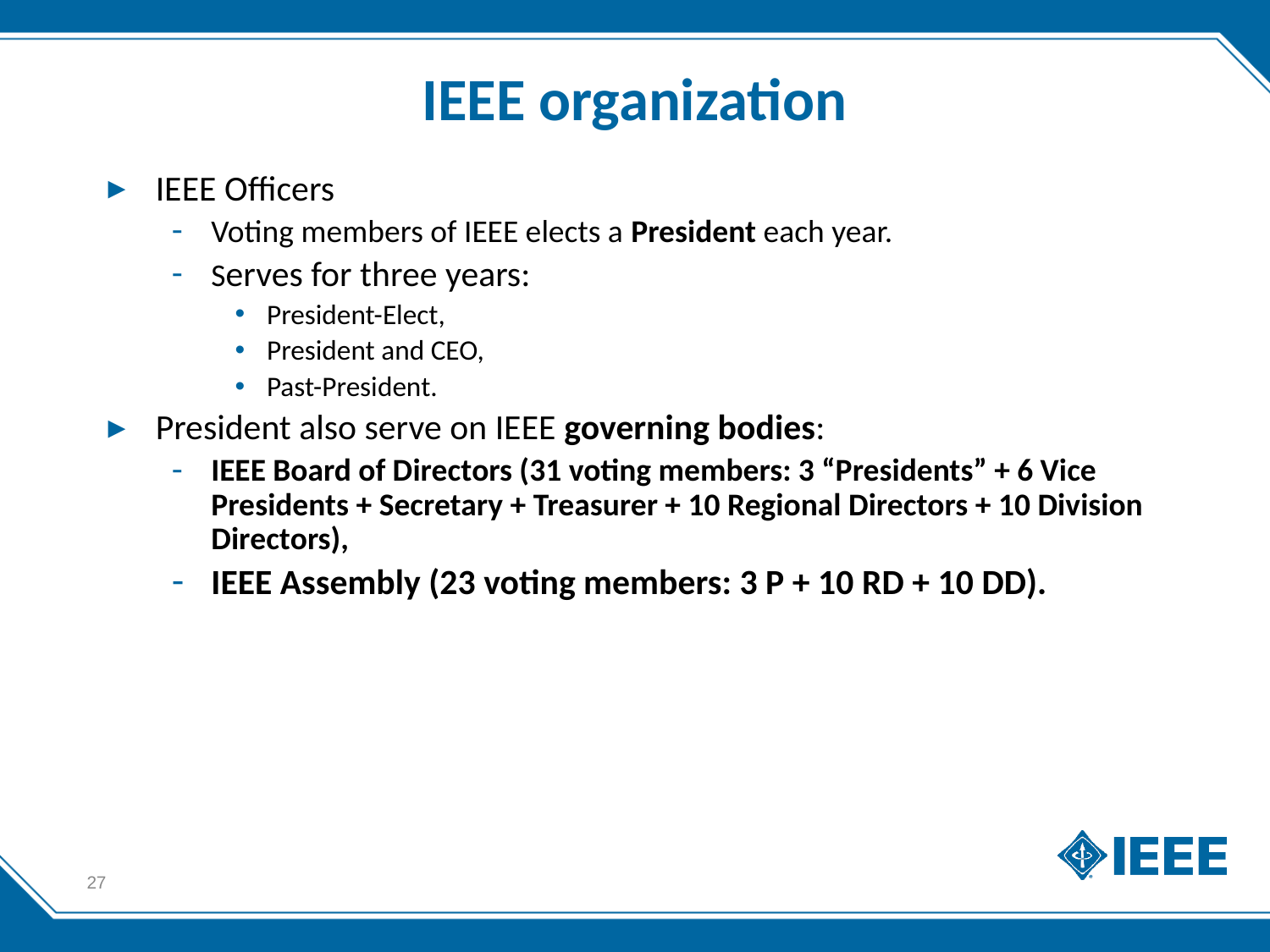

# IEEE organization
IEEE Officers
Voting members of IEEE elects a President each year.
Serves for three years:
President-Elect,
President and CEO,
Past-President.
President also serve on IEEE governing bodies:
IEEE Board of Directors (31 voting members: 3 “Presidents” + 6 Vice Presidents + Secretary + Treasurer + 10 Regional Directors + 10 Division Directors),
IEEE Assembly (23 voting members: 3 P + 10 RD + 10 DD).

27